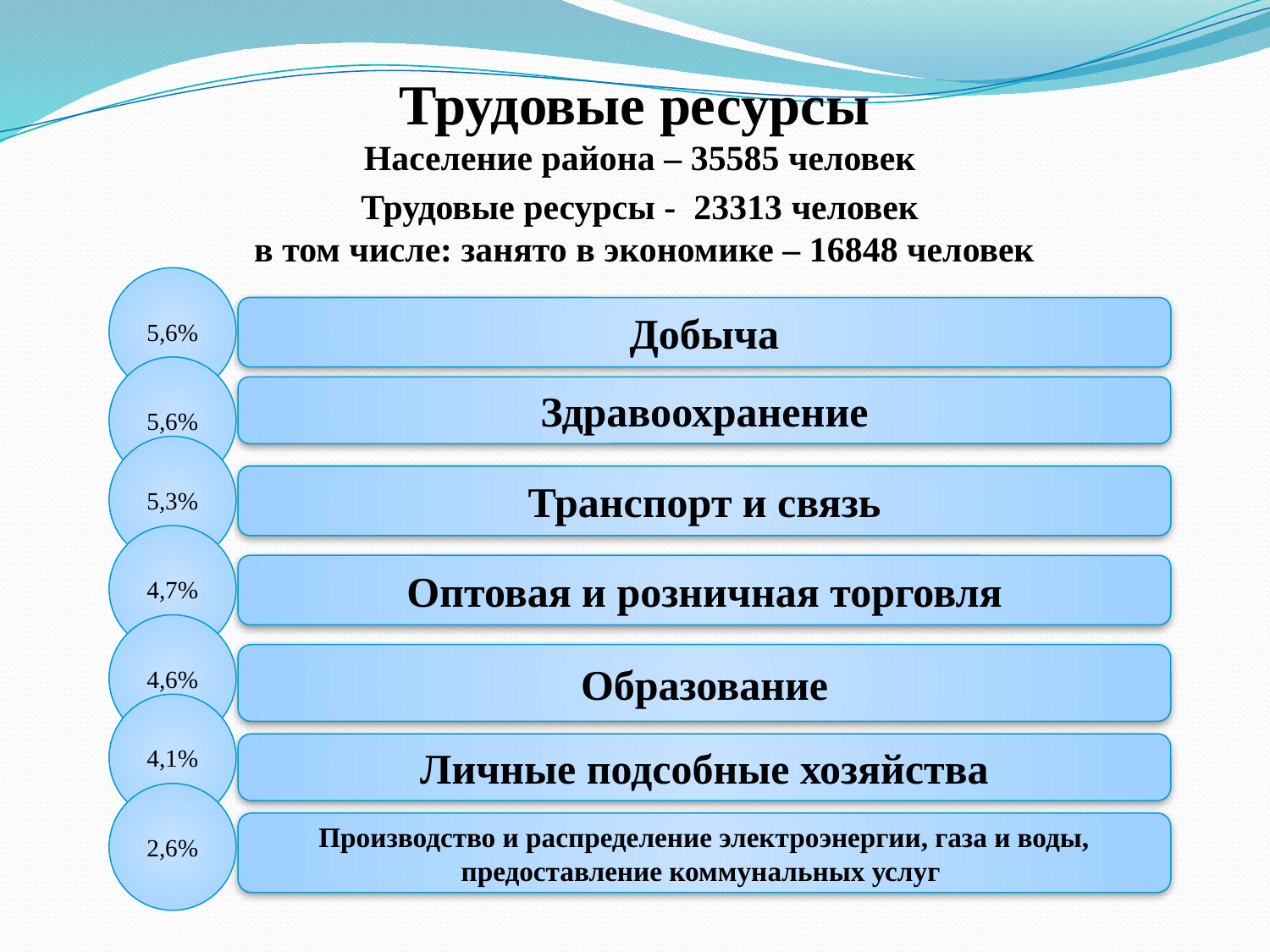

# Трудовые ресурсы
Население района – 35585 человек
Трудовые ресурсы -  23313 человек
 в том числе: занято в экономике – 16848 человек
5,6%
Добыча
5,6%
Здравоохранение
5,3%
Транспорт и связь
4,7%
Оптовая и розничная торговля
4,6%
Образование
4,1%
Личные подсобные хозяйства
2,6%
Производство и распределение электроэнергии, газа и воды, предоставление коммунальных услуг